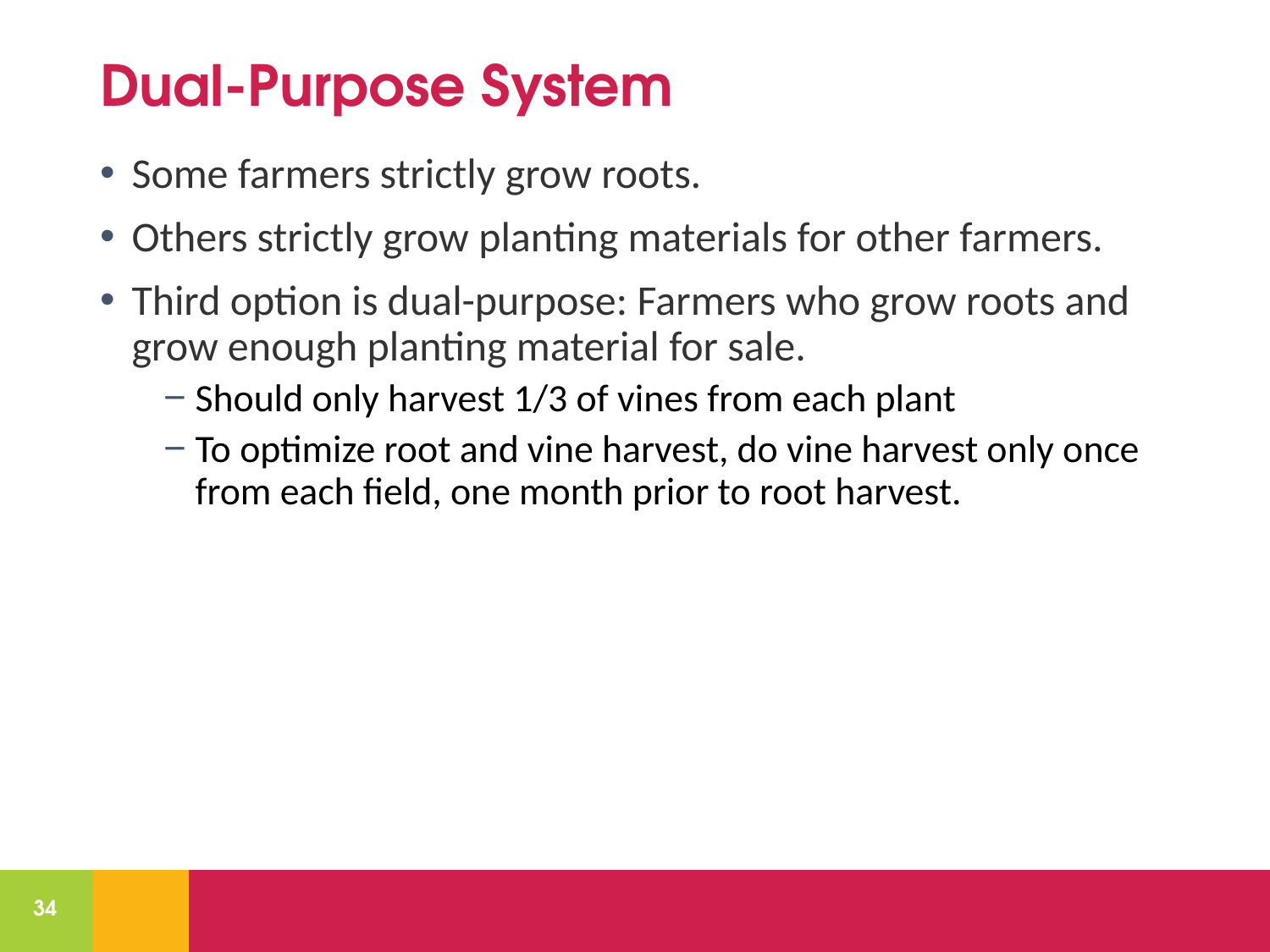

# Dual-Purpose System
Some farmers strictly grow roots.
Others strictly grow planting materials for other farmers.
Third option is dual-purpose: Farmers who grow roots and grow enough planting material for sale.
Should only harvest 1/3 of vines from each plant
To optimize root and vine harvest, do vine harvest only once from each field, one month prior to root harvest.
34